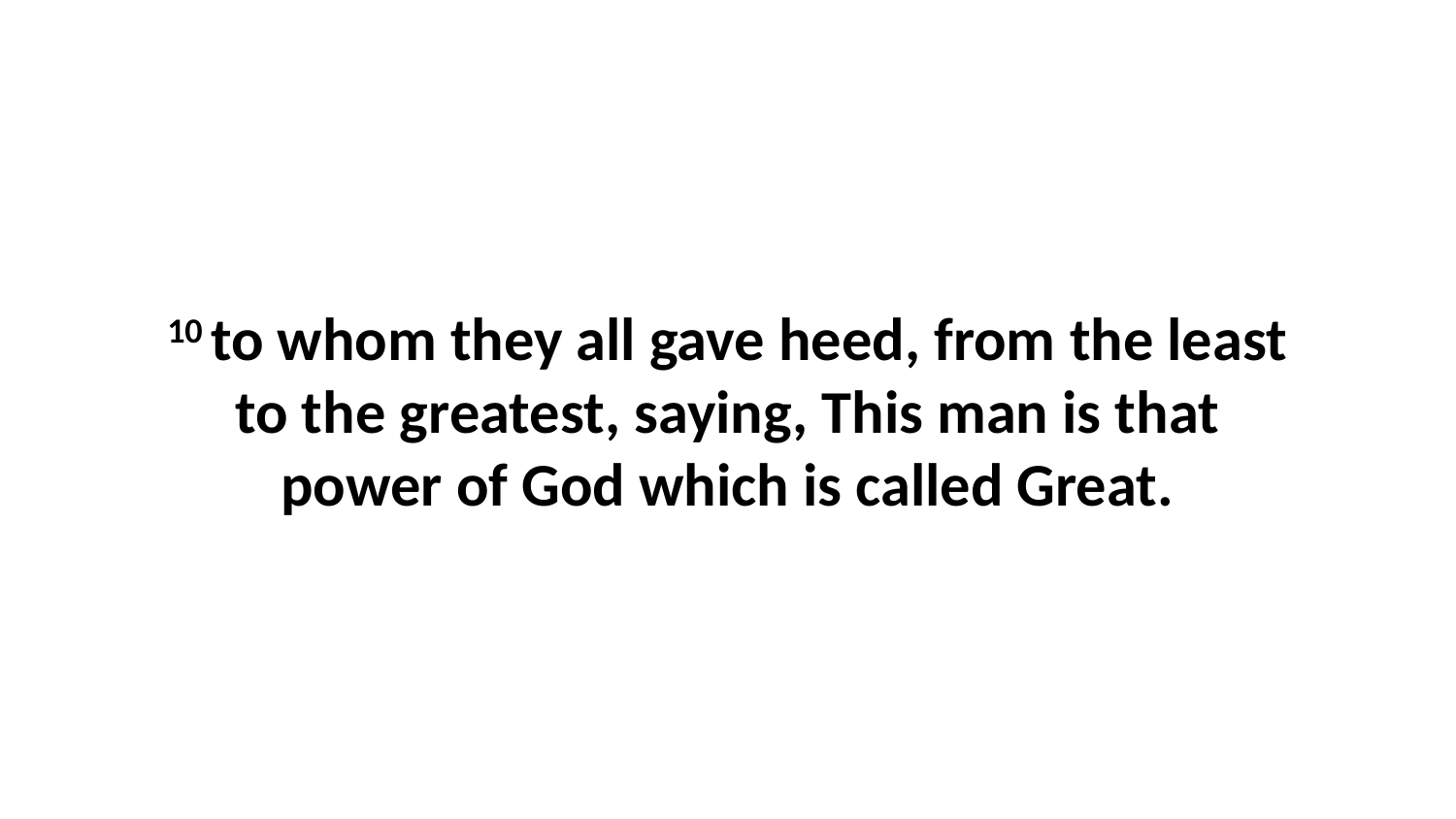

10 to whom they all gave heed, from the least to the greatest, saying, This man is that power of God which is called Great.